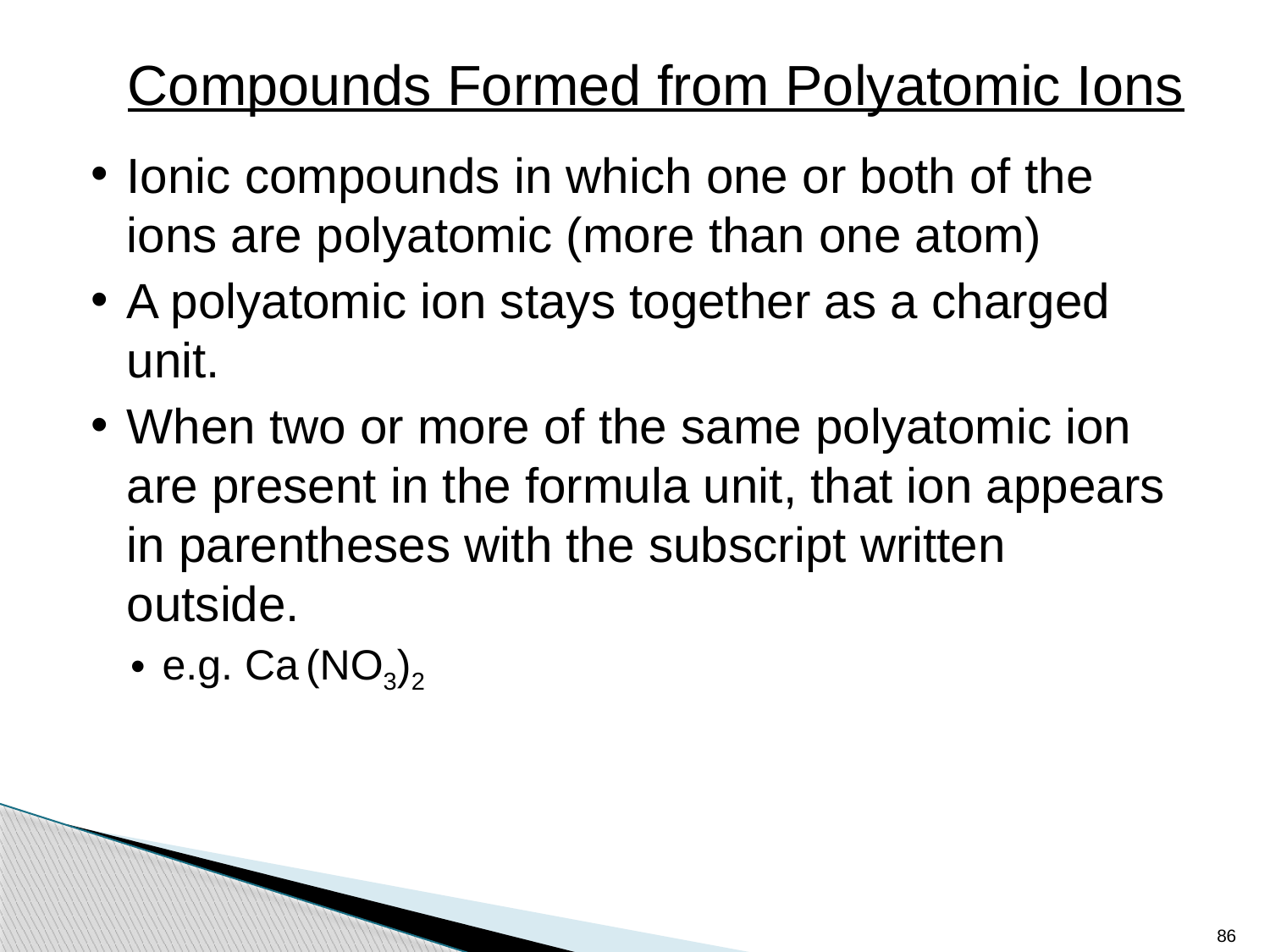

# Compounds Formed from Polyatomic Ions
Ionic compounds in which one or both of the ions are polyatomic (more than one atom)
A polyatomic ion stays together as a charged unit.
When two or more of the same polyatomic ion are present in the formula unit, that ion appears in parentheses with the subscript written outside.
e.g. Ca (NO3)2

86